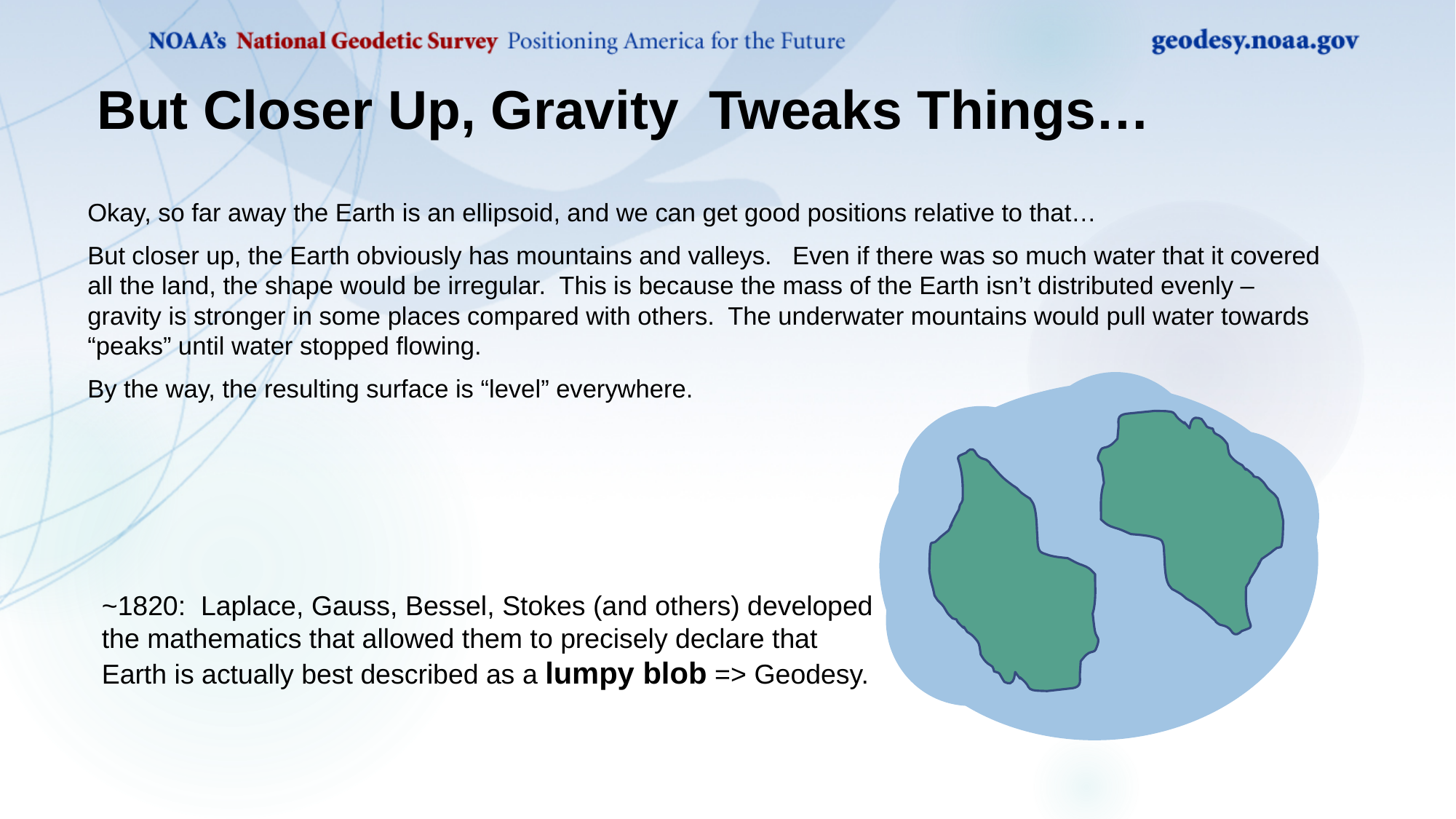

# But Closer Up, Gravity  Tweaks Things…
Okay, so far away the Earth is an ellipsoid, and we can get good positions relative to that…
But closer up, the Earth obviously has mountains and valleys.   Even if there was so much water that it covered all the land, the shape would be irregular.  This is because the mass of the Earth isn’t distributed evenly – gravity is stronger in some places compared with others.  The underwater mountains would pull water towards “peaks” until water stopped flowing.
By the way, the resulting surface is “level” everywhere.

~1820:  Laplace, Gauss, Bessel, Stokes (and others) developed the mathematics that allowed them to precisely declare that Earth is actually best described as a lumpy blob => Geodesy.